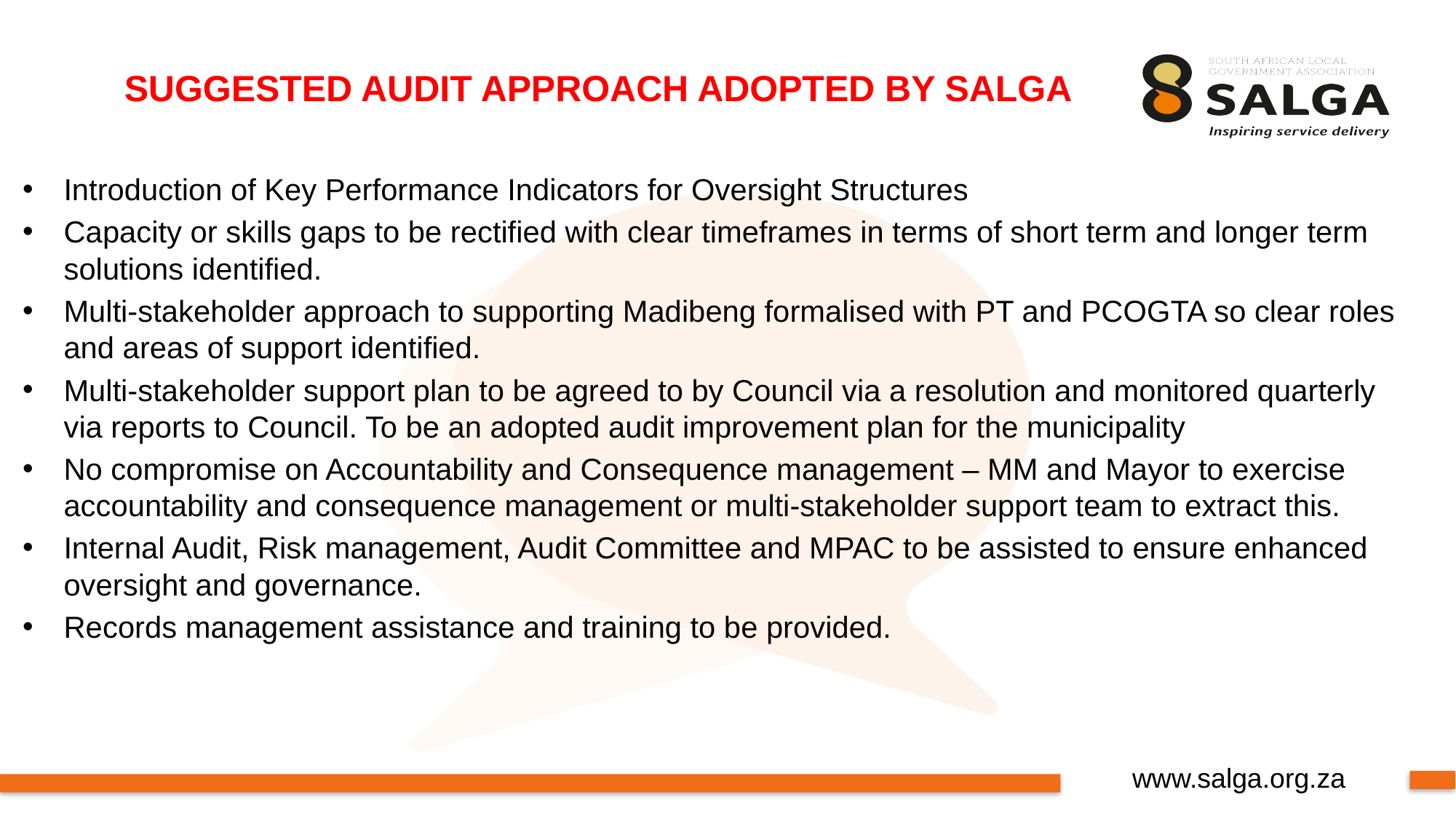

# SUGGESTED AUDIT APPROACH ADOPTED BY SALGA
Introduction of Key Performance Indicators for Oversight Structures
Capacity or skills gaps to be rectified with clear timeframes in terms of short term and longer term solutions identified.
Multi-stakeholder approach to supporting Madibeng formalised with PT and PCOGTA so clear roles and areas of support identified.
Multi-stakeholder support plan to be agreed to by Council via a resolution and monitored quarterly via reports to Council. To be an adopted audit improvement plan for the municipality
No compromise on Accountability and Consequence management – MM and Mayor to exercise accountability and consequence management or multi-stakeholder support team to extract this.
Internal Audit, Risk management, Audit Committee and MPAC to be assisted to ensure enhanced oversight and governance.
Records management assistance and training to be provided.

16